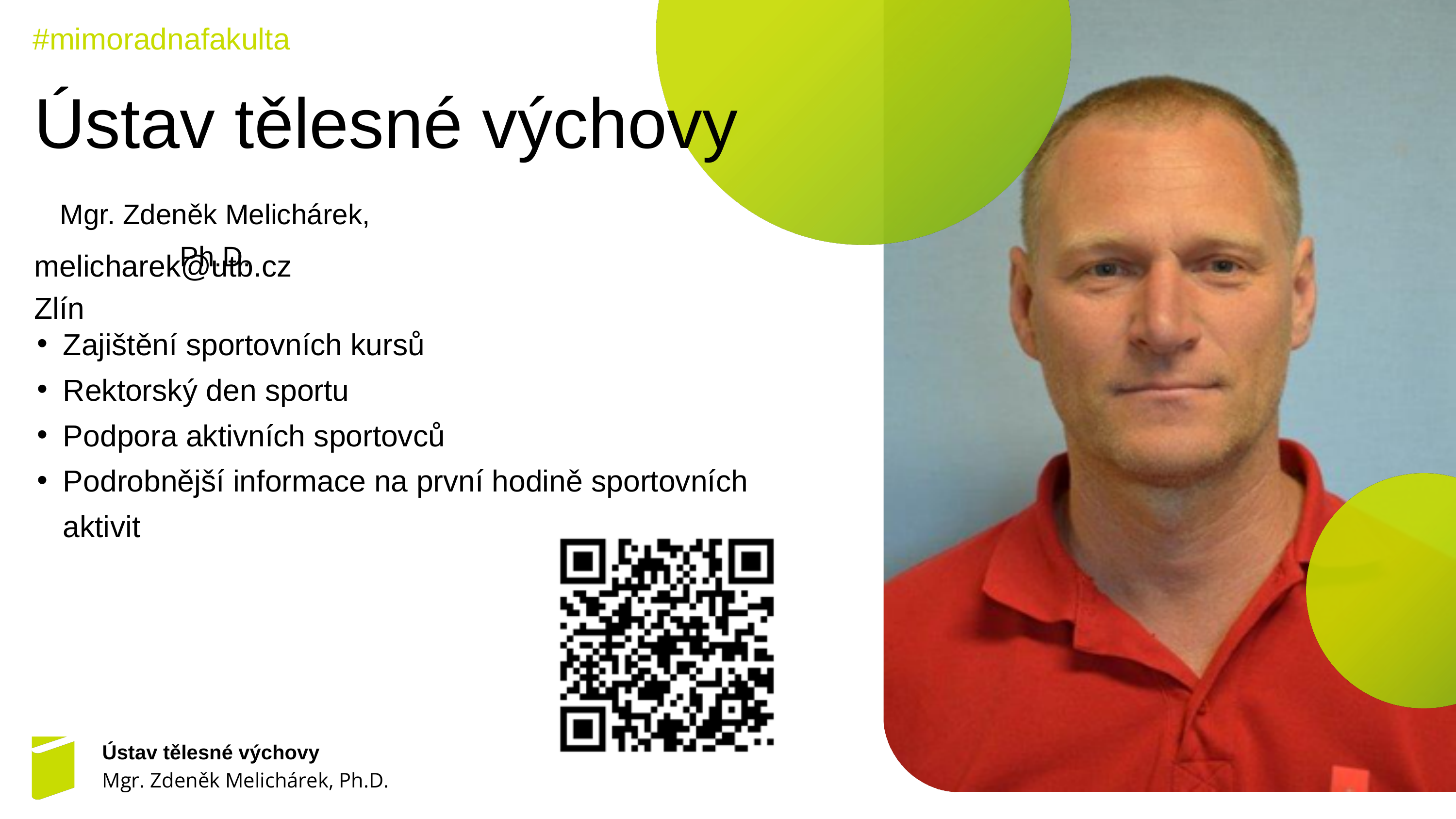

#mimoradnafakulta
Ústav tělesné výchovy
Mgr. Zdeněk Melichárek, Ph.D.
melicharek@utb.cz
Zlín
Zajištění sportovních kursů
Rektorský den sportu
Podpora aktivních sportovců
Podrobnější informace na první hodině sportovních aktivit

Ústav tělesné výchovy
Mgr. Zdeněk Melichárek, Ph.D.